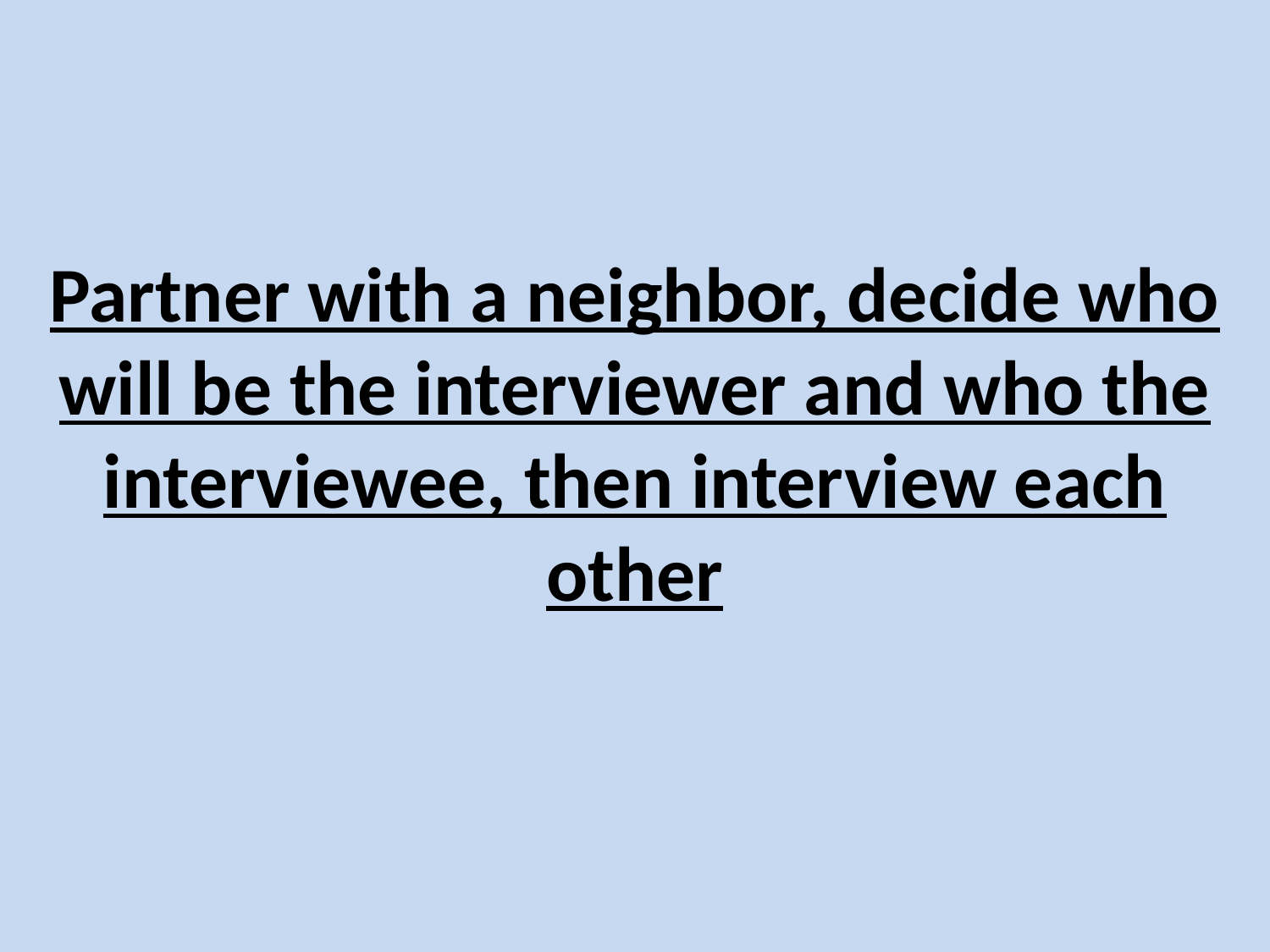

# Partner with a neighbor, decide who will be the interviewer and who the interviewee, then interview each other